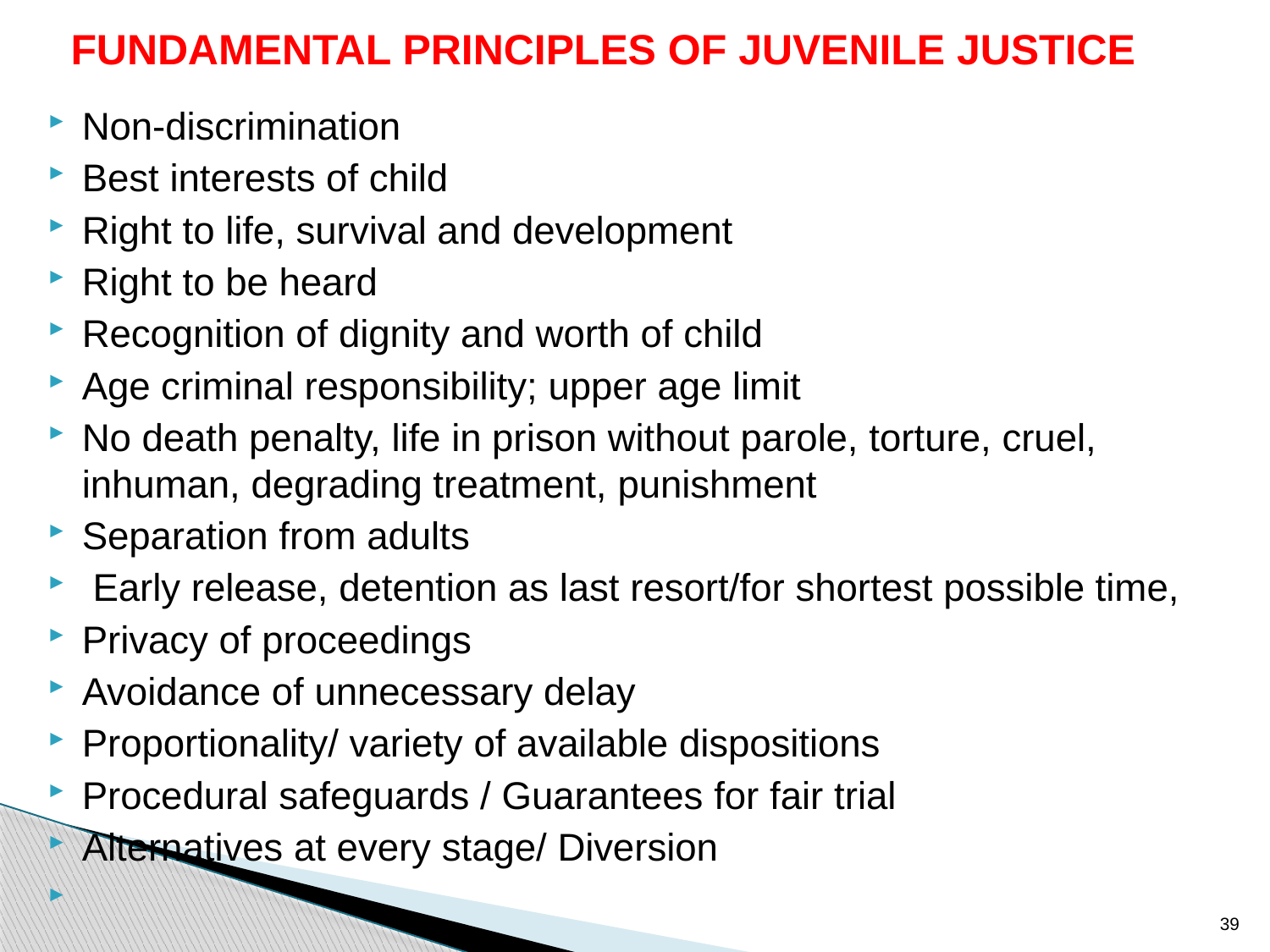

# FUNDAMENTAL PRINCIPLES OF JUVENILE JUSTICE
Non-discrimination
Best interests of child
Right to life, survival and development
Right to be heard
Recognition of dignity and worth of child
Age criminal responsibility; upper age limit
No death penalty, life in prison without parole, torture, cruel, inhuman, degrading treatment, punishment
Separation from adults
 Early release, detention as last resort/for shortest possible time,
Privacy of proceedings
Avoidance of unnecessary delay
Proportionality/ variety of available dispositions
Procedural safeguards / Guarantees for fair trial
Alternatives at every stage/ Diversion

39